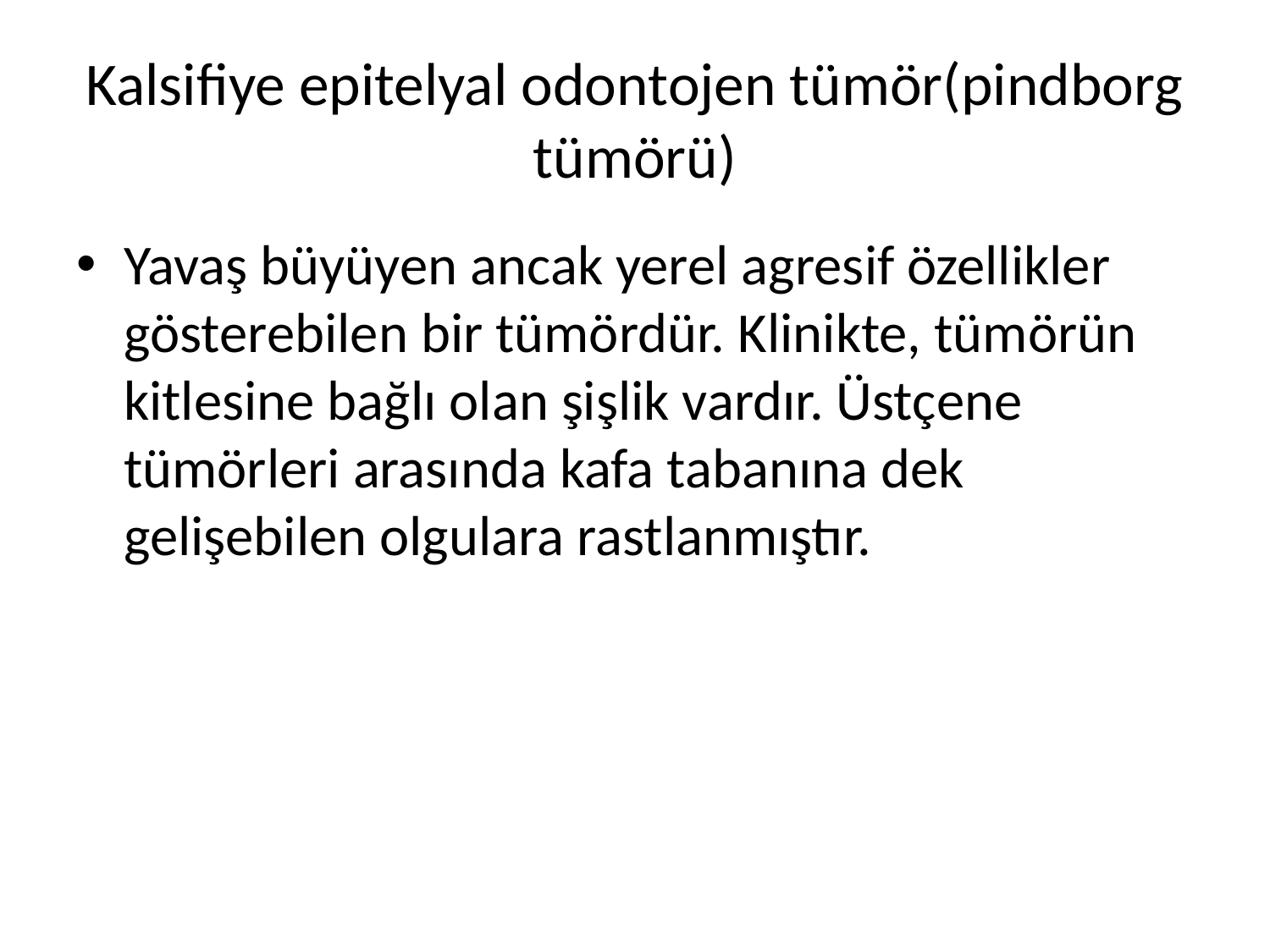

# Kalsifiye epitelyal odontojen tümör(pindborg tümörü)
Yavaş büyüyen ancak yerel agresif özellikler gösterebilen bir tümördür. Klinikte, tümörün kitlesine bağlı olan şişlik vardır. Üstçene tümörleri arasında kafa tabanına dek gelişebilen olgulara rastlanmıştır.